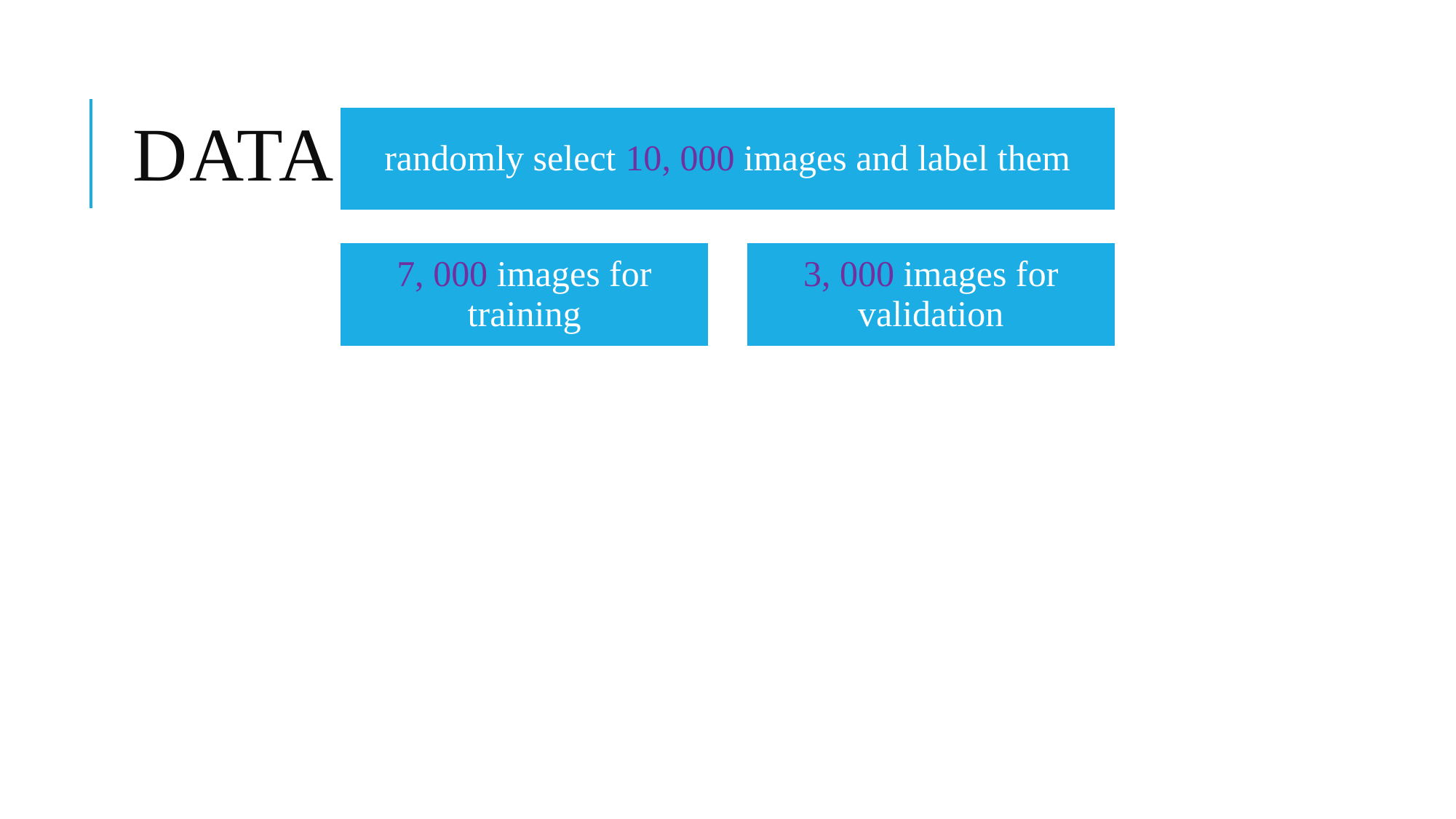

# Data Preprocessing
randomly select 10, 000 images and label them
7, 000 images for training
3, 000 images for validation